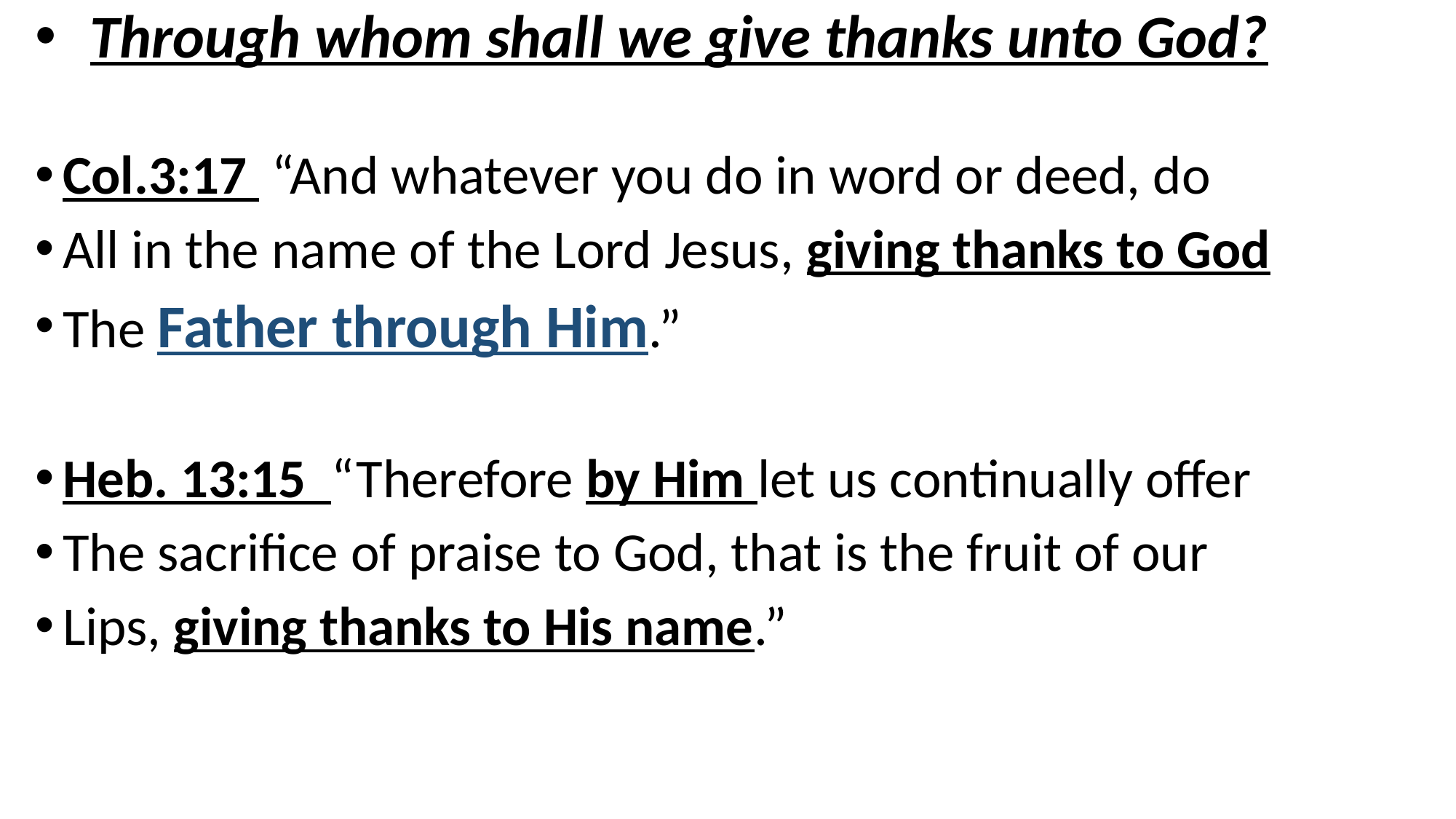

Through whom shall we give thanks unto God?

Col.3:17  “And whatever you do in word or deed, do
All in the name of the Lord Jesus, giving thanks to God
The Father through Him.”

Heb. 13:15  “Therefore by Him let us continually offer
The sacrifice of praise to God, that is the fruit of our
Lips, giving thanks to His name.”